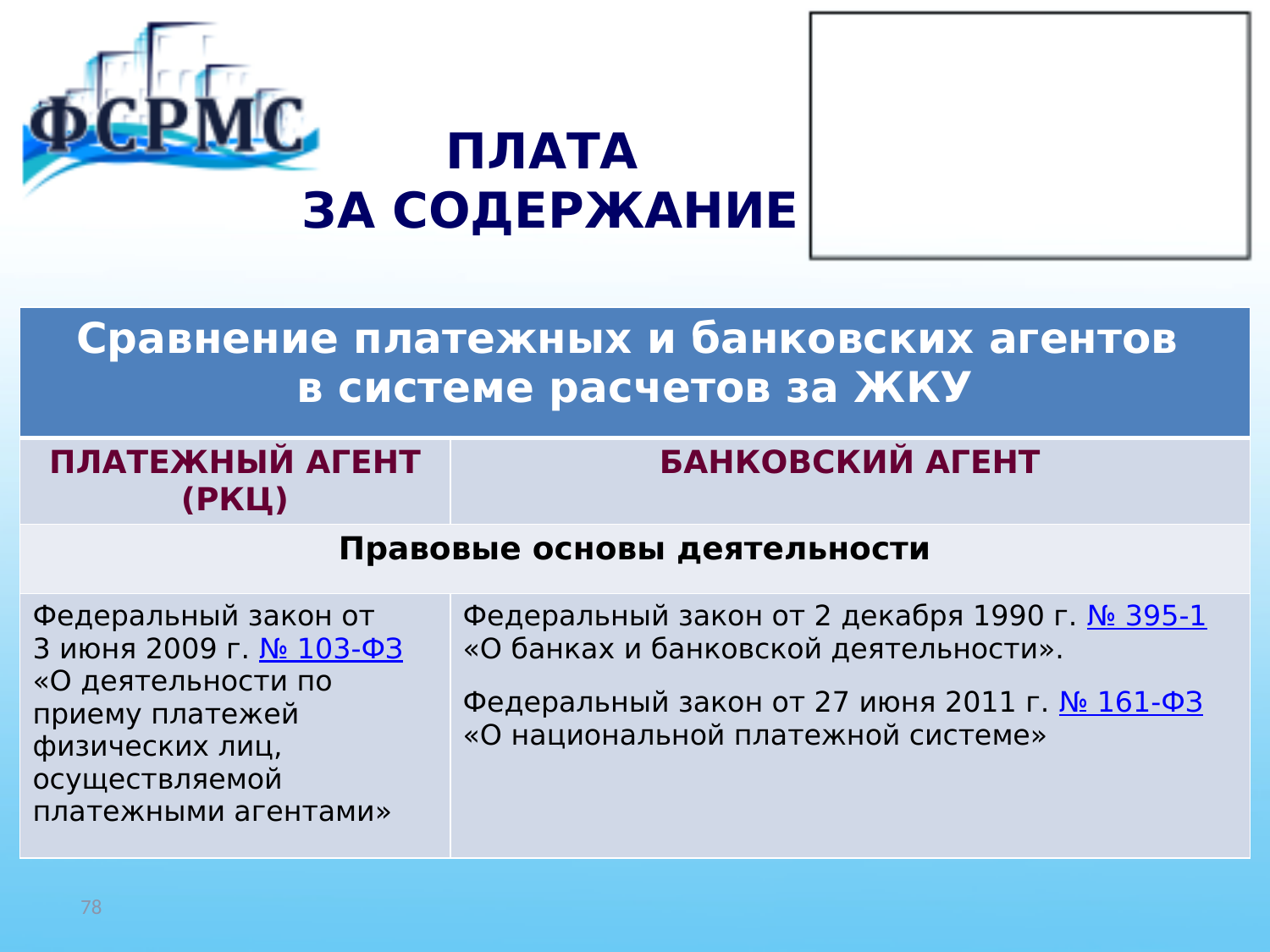

# ПЛАТА ЗА СОДЕРЖАНИЕ
| Сравнение платежных и банковских агентов в системе расчетов за ЖКУ |  |
| --- | --- |
| ПЛАТЕЖНЫЙ АГЕНТ (РКЦ) | БАНКОВСКИЙ АГЕНТ |
| Правовые основы деятельности |  |
| Федеральный закон от 3 июня 2009 г. № 103-ФЗ «О деятельности по приему платежей физических лиц, осуществляемой платежными агентами» | Федеральный закон от 2 декабря 1990 г. № 395-1 «О банках и банковской деятельности». Федеральный закон от 27 июня 2011 г. № 161-ФЗ «О национальной платежной системе» |
78